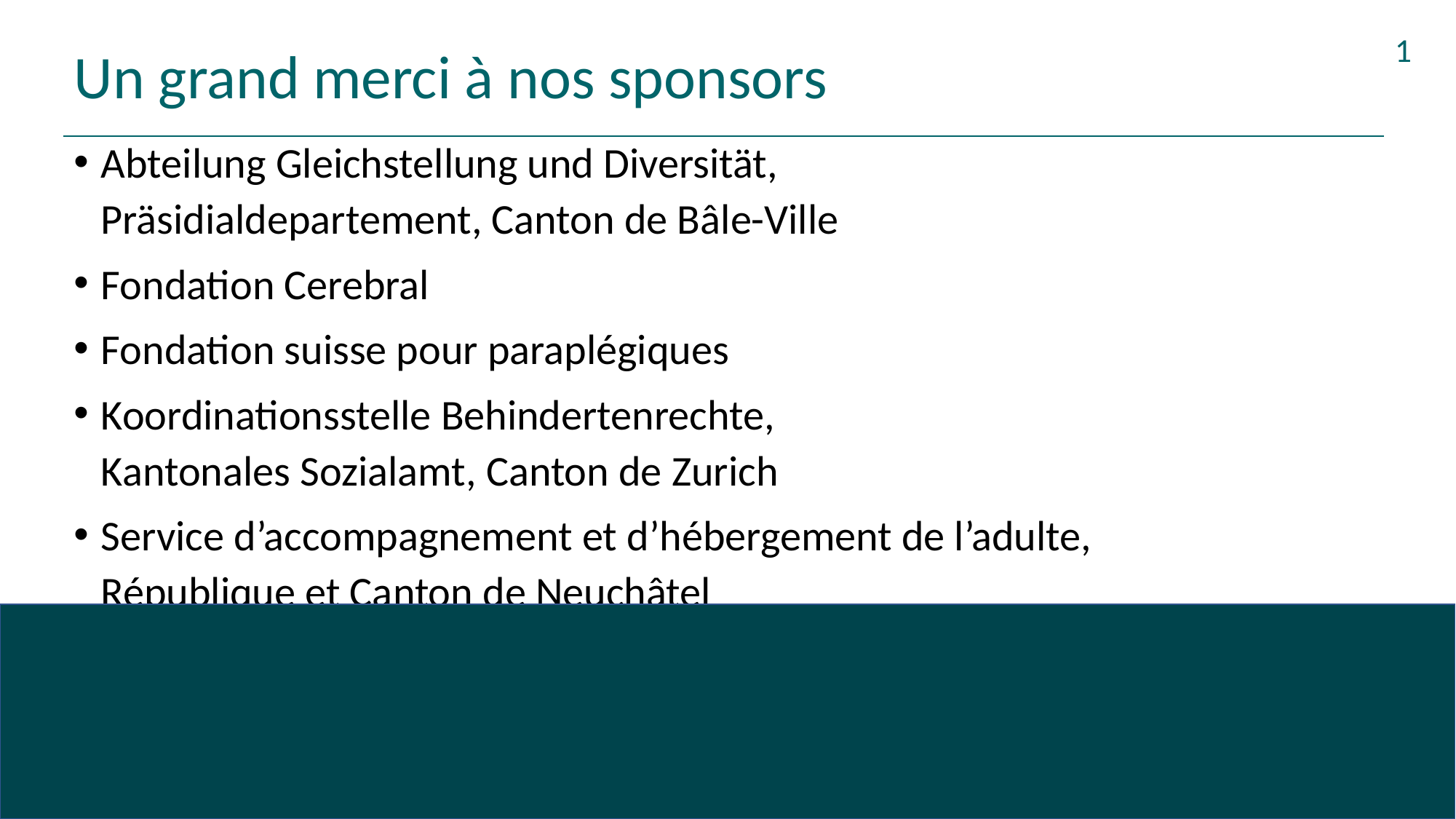

# Un grand merci à nos sponsors
1
Abteilung Gleichstellung und Diversität,
Präsidialdepartement, Canton de Bâle-Ville
Fondation Cerebral
Fondation suisse pour paraplégiques
Koordinationsstelle Behindertenrechte,
Kantonales Sozialamt, Canton de Zurich
Service d’accompagnement et d’hébergement de l’adulte,
République et Canton de Neuchâtel